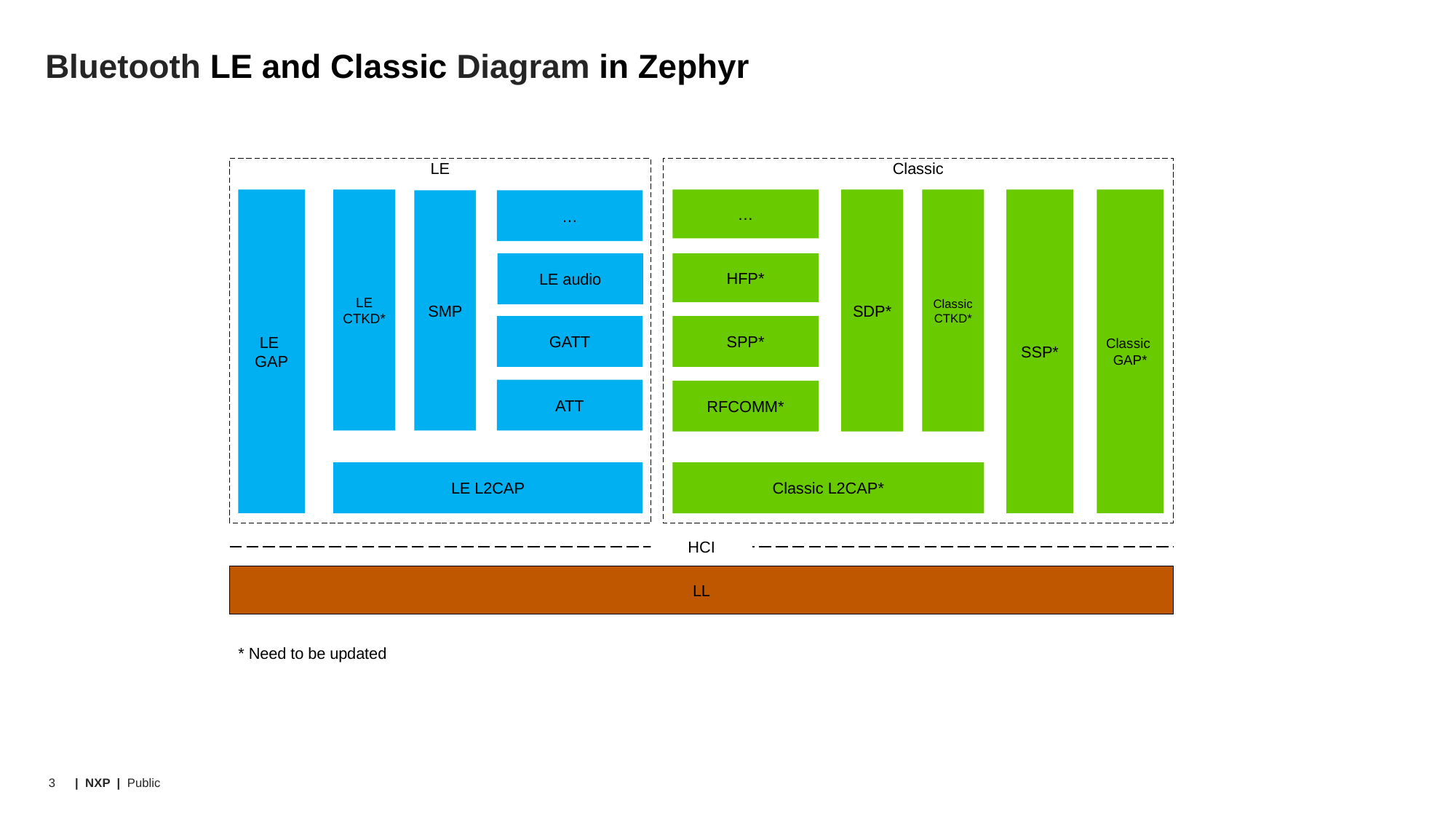

Bluetooth LE and Classic Diagram in Zephyr
LE
Classic
Classic
GAP*
LE
GAP
SDP*
Classic
CTKD*
SSP*
LE
CTKD*
…
SMP
…
LE audio
HFP*
GATT
SPP*
ATT
RFCOMM*
LE L2CAP
Classic L2CAP*
HCI
LL
* Need to be updated